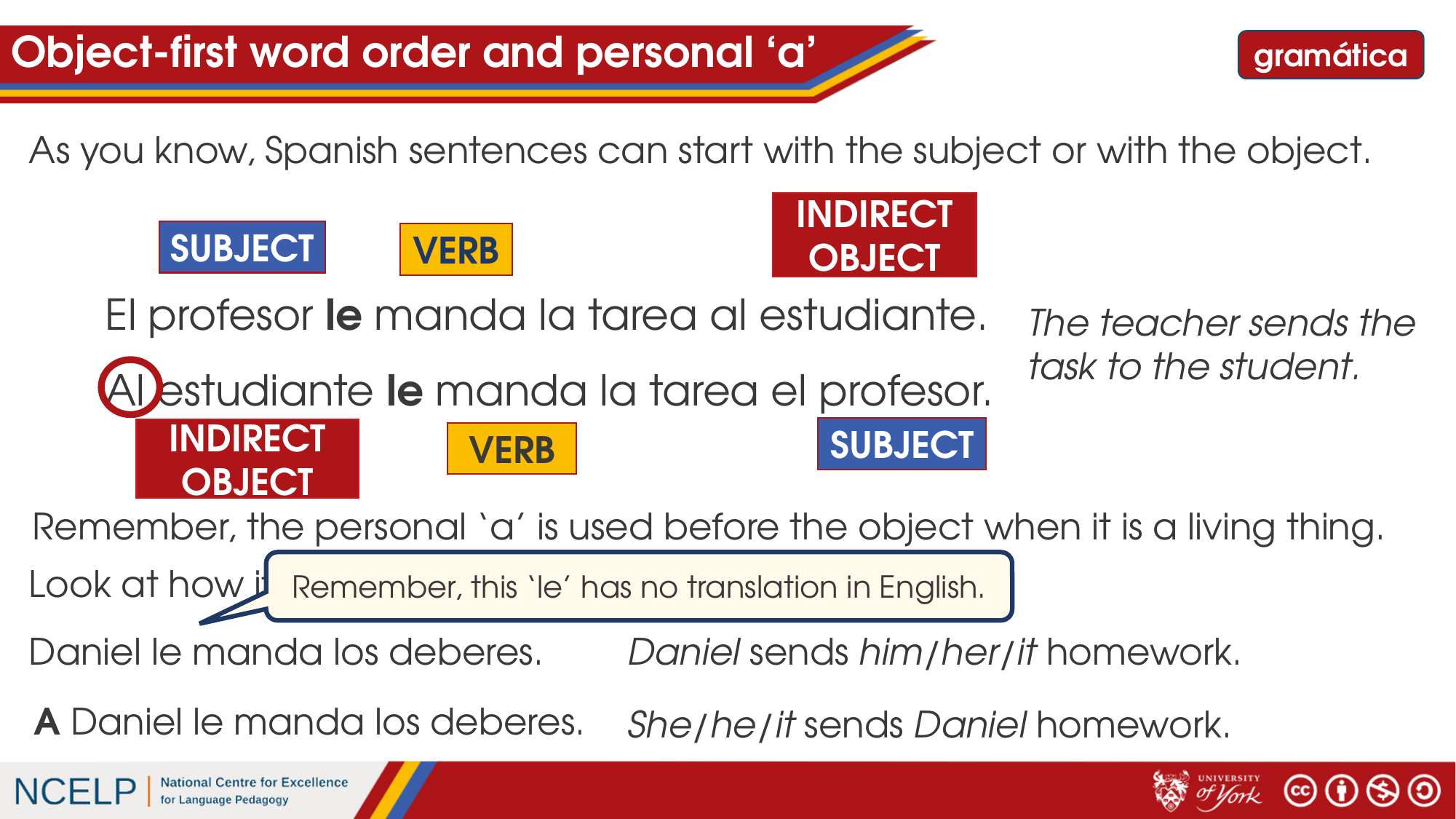

# Object-first word order and personal ‘a’
gramática
As you know, Spanish sentences can start with the subject or with the object.
INDIRECT OBJECT
SUBJECT
VERB
El profesor le manda la tarea al estudiante.
The teacher sends the task to the student.
Al estudiante le manda la tarea el profesor.

SUBJECT
INDIRECT OBJECT
VERB
Remember, the personal ‘a’ is used before the object when it is a living thing.
Remember, this ‘le’ has no translation in English.
Look at how it can change the meaning of a sentence:
Daniel le manda los deberes.
Daniel sends him/her/it homework.
A Daniel le manda los deberes.
She/he/it sends Daniel homework.